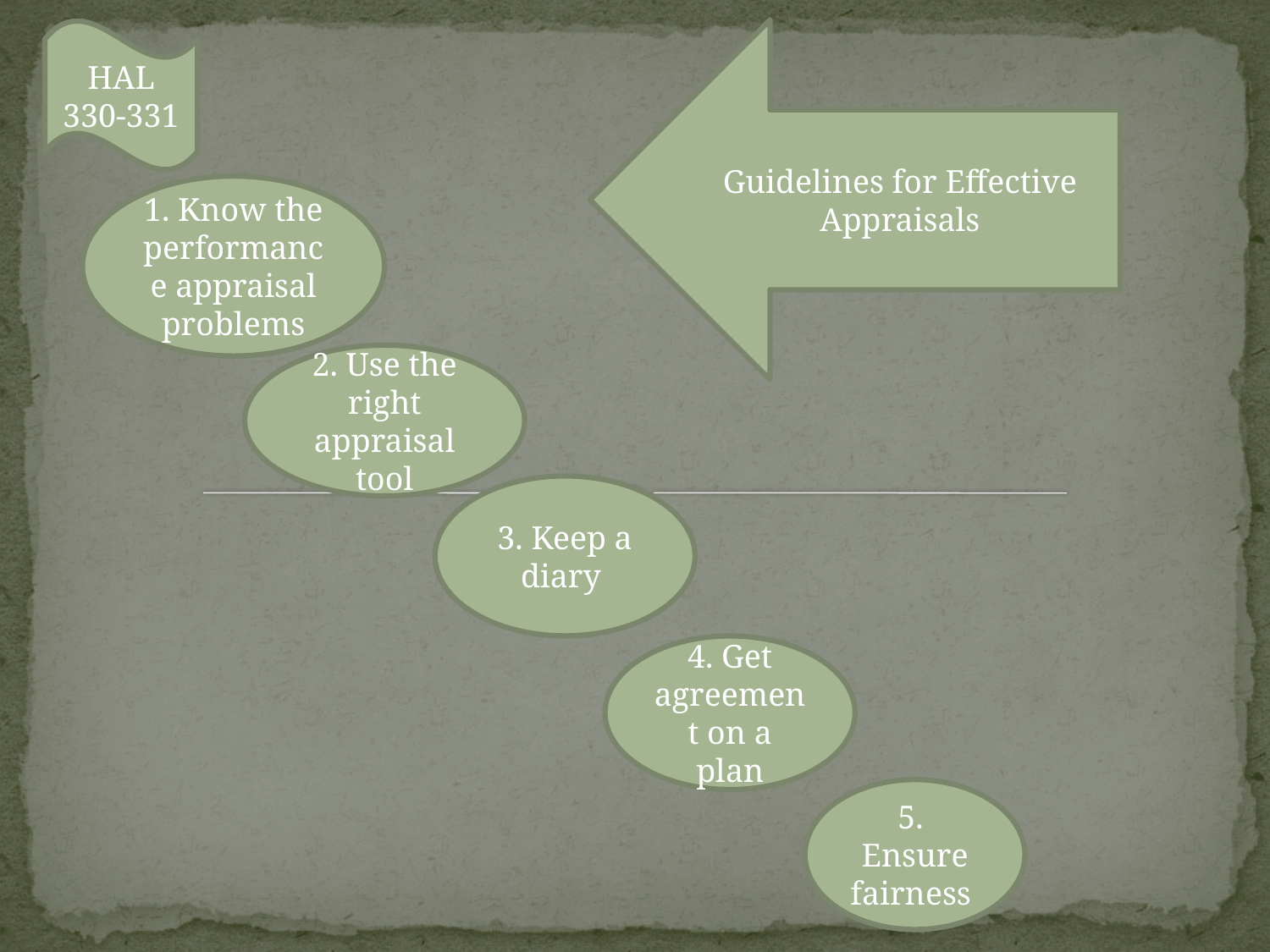

#
Guidelines for Effective Appraisals
HAL 330-331

1. Know the performance appraisal problems
2. Use the right appraisal tool
3. Keep a diary
4. Get agreement on a plan
5.  Ensure fairness